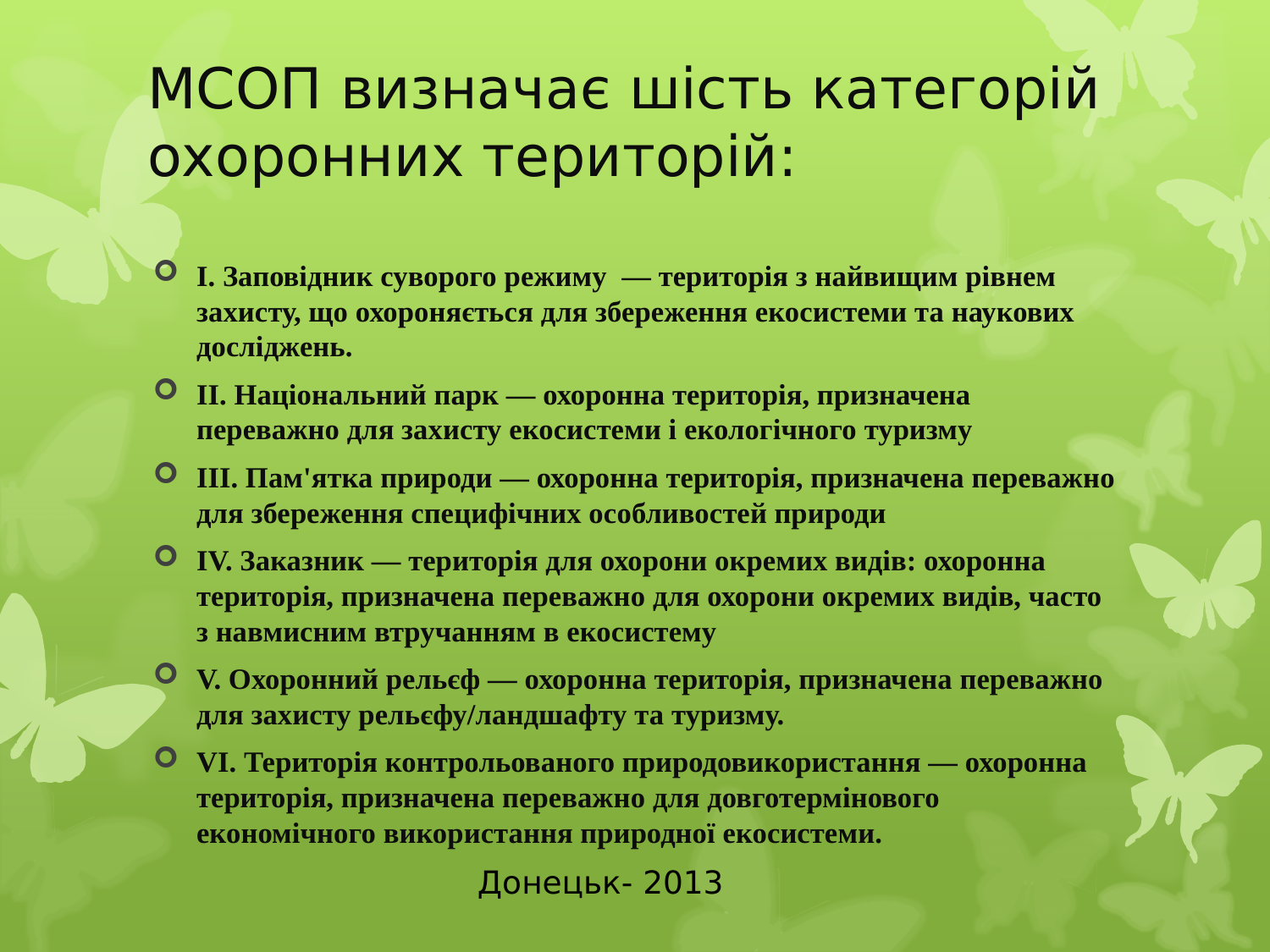

# МСОП визначає шість категорій охоронних територій:
I. Заповідник суворого режиму  — територія з найвищим рівнем захисту, що охороняється для збереження екосистеми та наукових досліджень.
II. Національний парк — охоронна територія, призначена переважно для захисту екосистеми і екологічного туризму
III. Пам'ятка природи — охоронна територія, призначена переважно для збереження специфічних особливостей природи
IV. Заказник — територія для охорони окремих видів: охоронна територія, призначена переважно для охорони окремих видів, часто з навмисним втручанням в екосистему
V. Охоронний рельєф — охоронна територія, призначена переважно для захисту рельєфу/ландшафту та туризму.
VI. Територія контрольованого природовикористання — охоронна територія, призначена переважно для довготермінового економічного використання природної екосистеми.

Донецьк- 2013